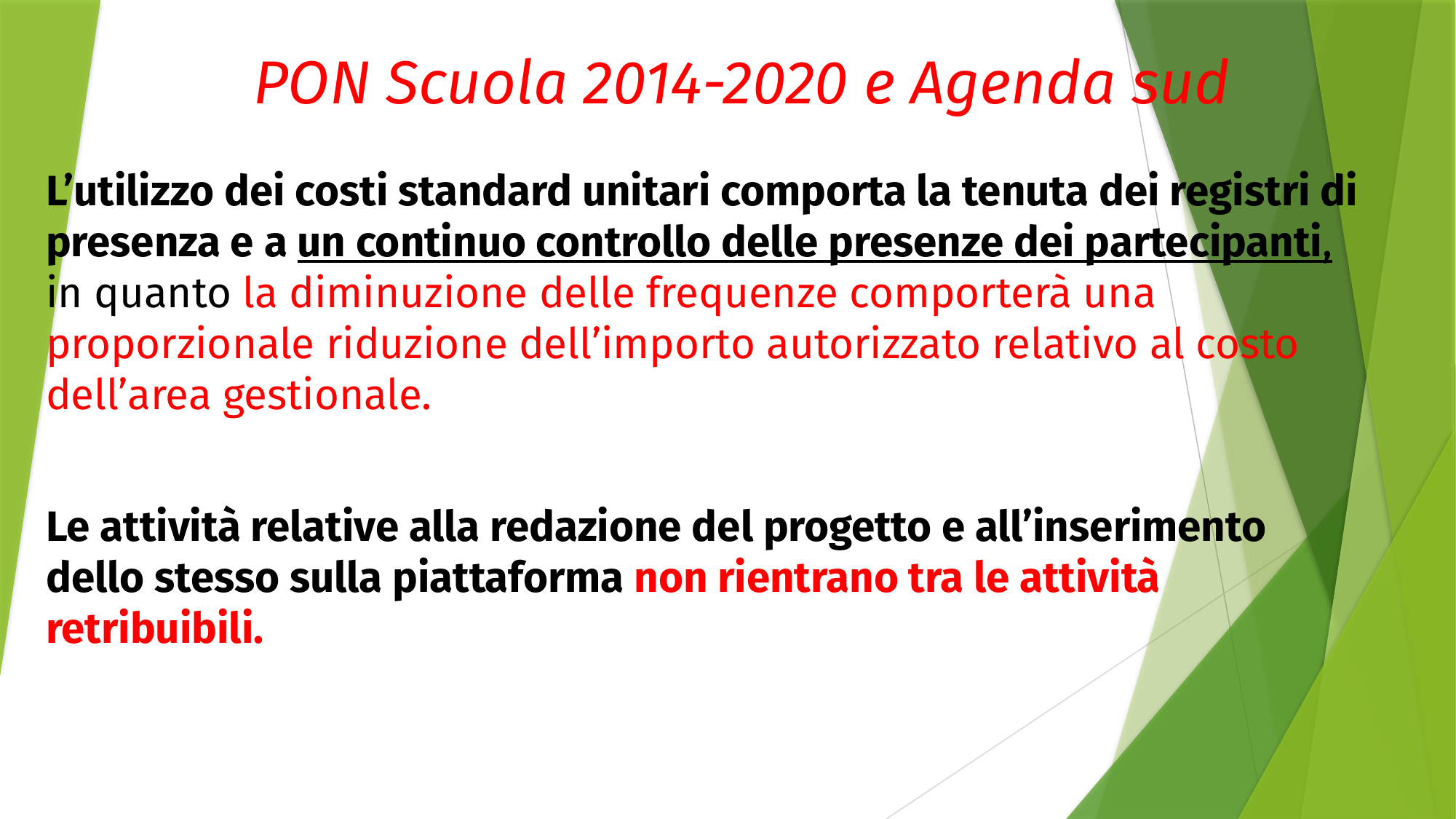

# PON Scuola 2014-2020 e Agenda sud
L’utilizzo dei costi standard unitari comporta la tenuta dei registri di presenza e a un continuo controllo delle presenze dei partecipanti, in quanto la diminuzione delle frequenze comporterà una proporzionale riduzione dell’importo autorizzato relativo al costo dell’area gestionale.

Le attività relative alla redazione del progetto e all’inserimento dello stesso sulla piattaforma non rientrano tra le attività retribuibili.